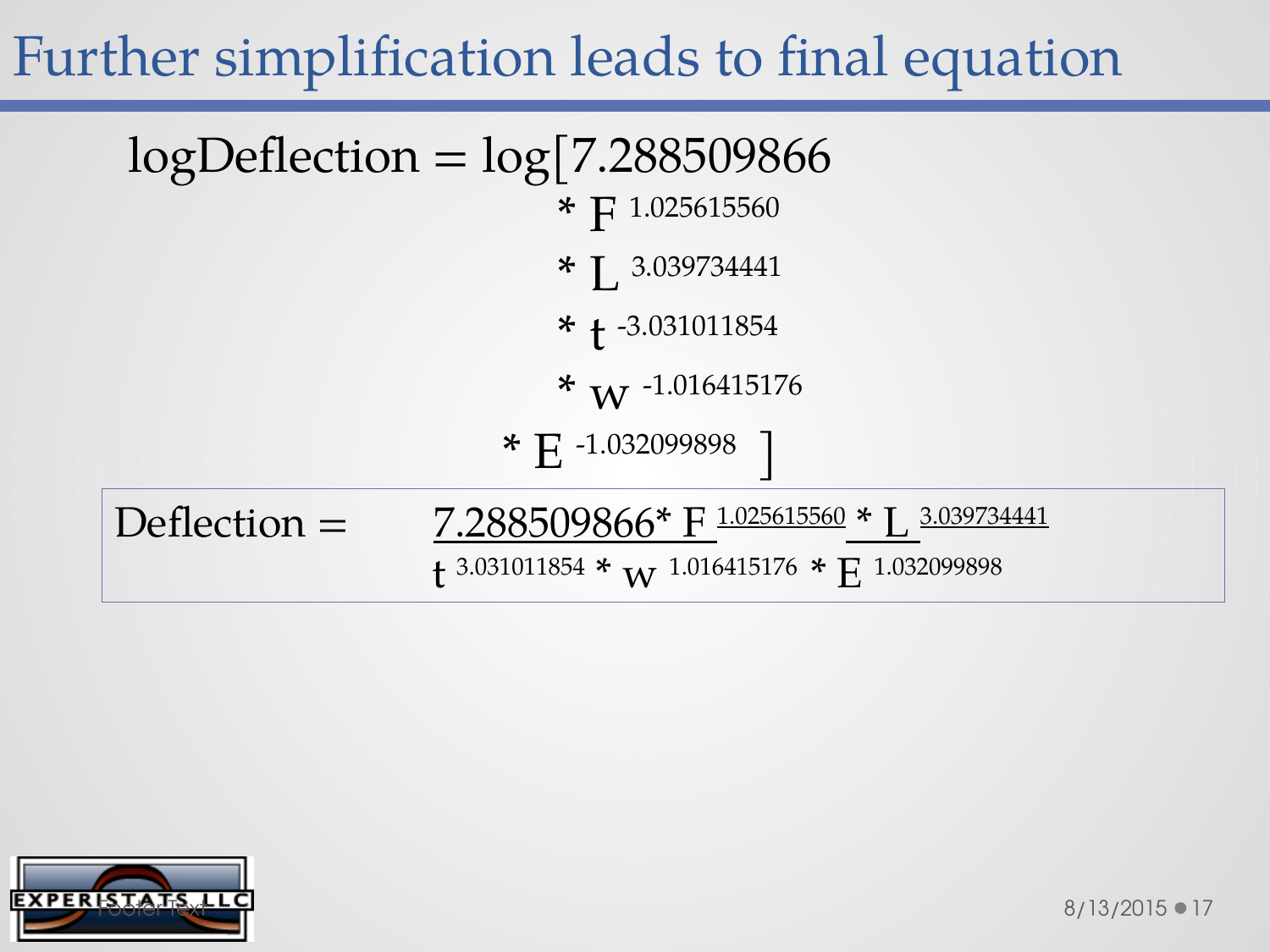

# Further simplification leads to final equation
logDeflection = log[7.288509866
                                   * F 1.025615560
                                   * L 3.039734441
                                   * t -3.031011854
                                   * w -1.016415176
                                                    * E -1.032099898  ]
Deflection =        7.288509866* F 1.025615560 * L 3.039734441
                              t 3.031011854 * w 1.016415176  * E 1.032099898
Footer Text
8/13/2015
17